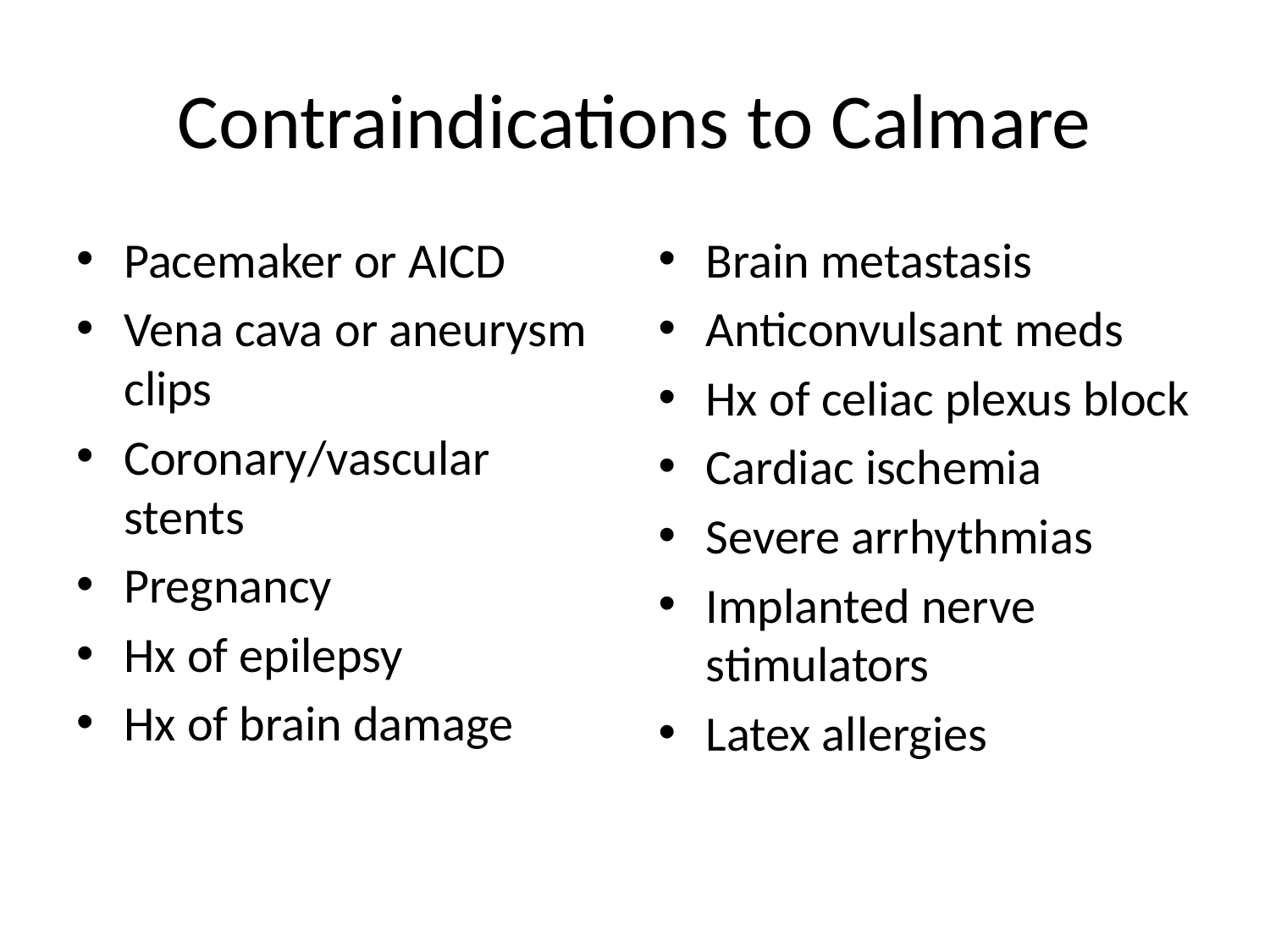

# Contraindications to Calmare
Pacemaker or AICD
Vena cava or aneurysm clips
Coronary/vascular stents
Pregnancy
Hx of epilepsy
Hx of brain damage

Brain metastasis
Anticonvulsant meds
Hx of celiac plexus block
Cardiac ischemia
Severe arrhythmias
Implanted nerve stimulators
Latex allergies